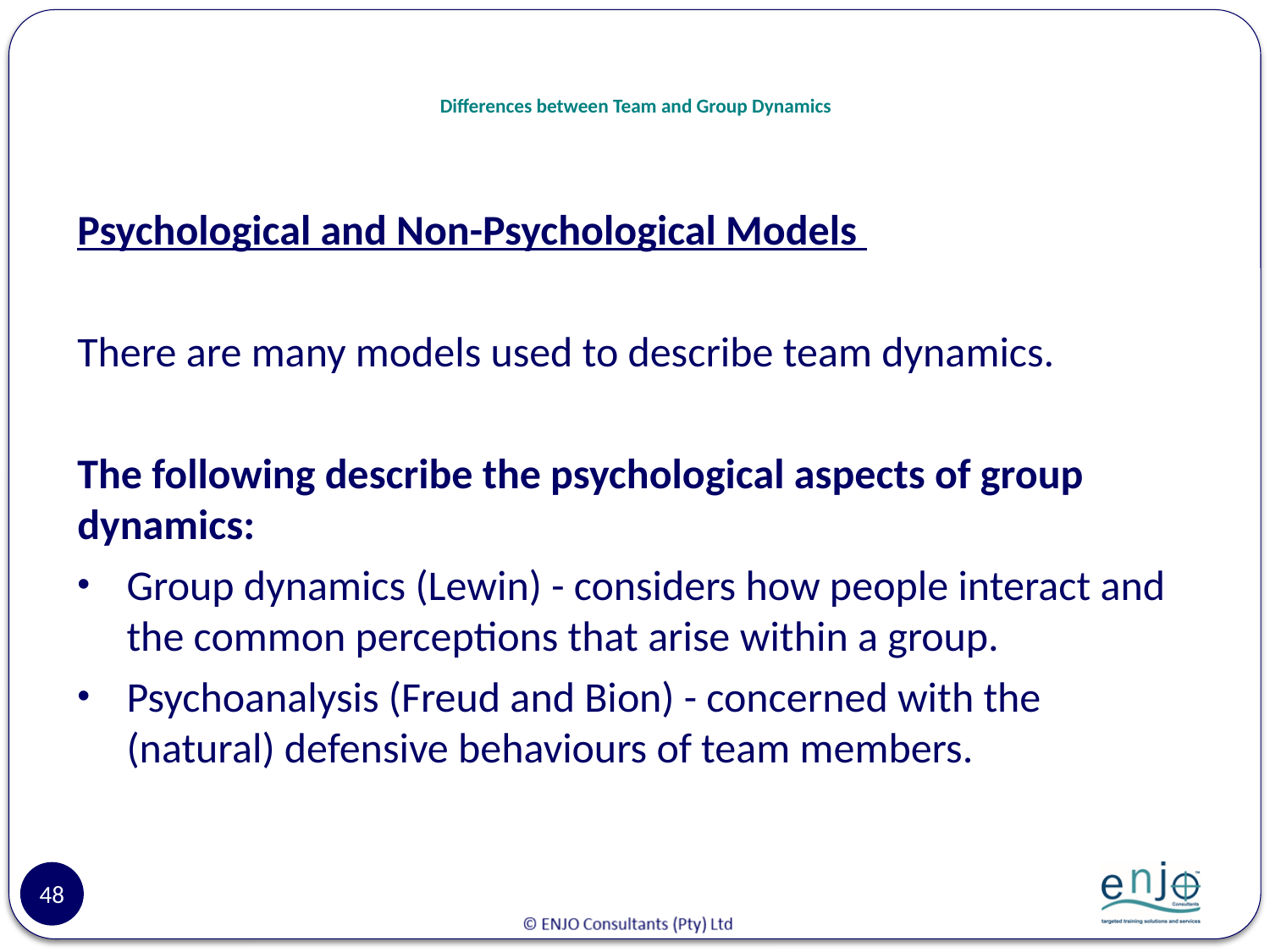

# Differences between Team and Group Dynamics
Psychological and Non-Psychological Models

There are many models used to describe team dynamics.

The following describe the psychological aspects of group dynamics:
Group dynamics (Lewin) - considers how people interact and the common perceptions that arise within a group.
Psychoanalysis (Freud and Bion) - concerned with the (natural) defensive behaviours of team members.

48